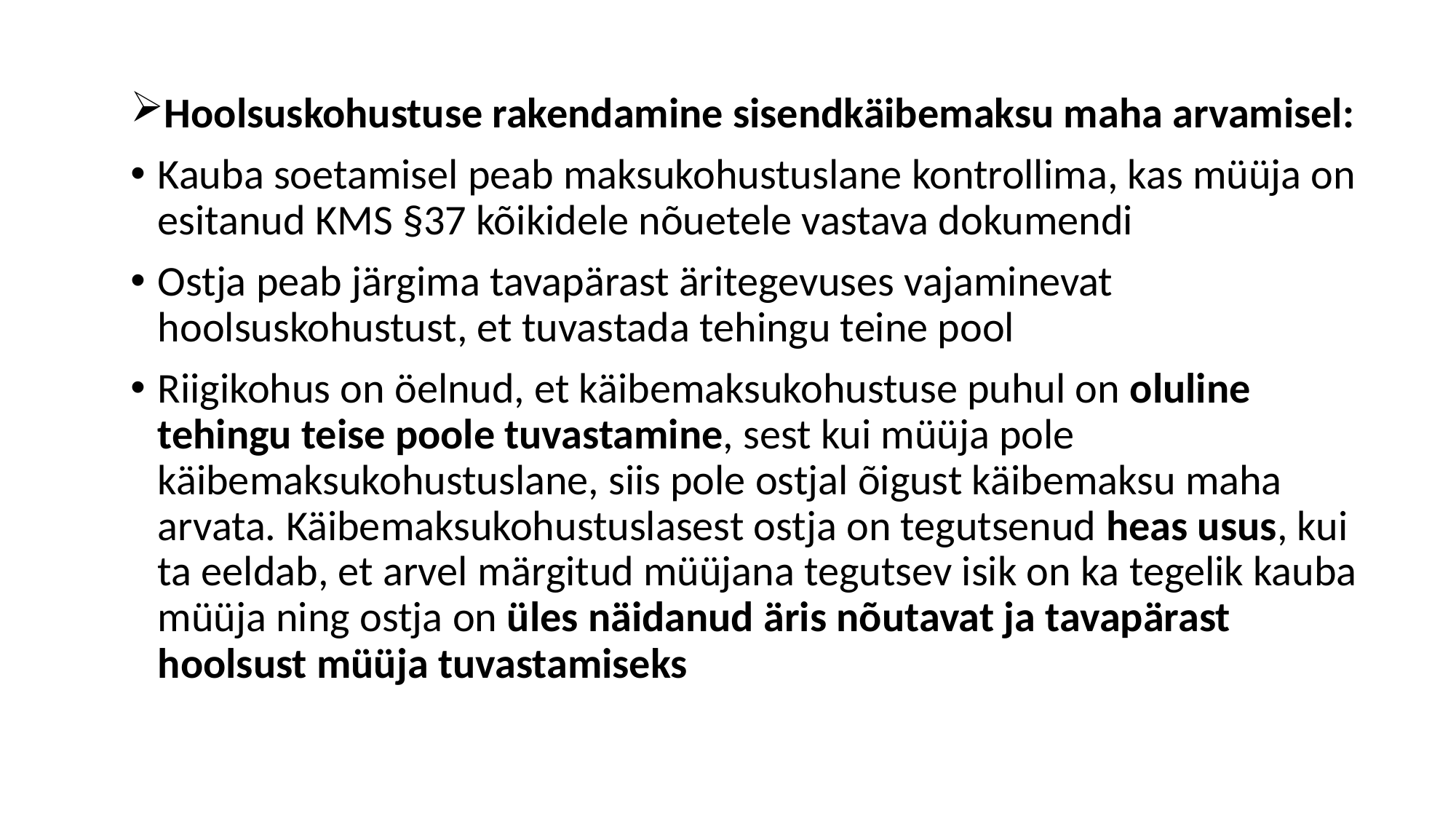

Hoolsuskohustuse rakendamine sisendkäibemaksu maha arvamisel:
Kauba soetamisel peab maksukohustuslane kontrollima, kas müüja on esitanud KMS §37 kõikidele nõuetele vastava dokumendi
Ostja peab järgima tavapärast äritegevuses vajaminevat hoolsuskohustust, et tuvastada tehingu teine pool
Riigikohus on öelnud, et käibemaksukohustuse puhul on oluline tehingu teise poole tuvastamine, sest kui müüja pole käibemaksukohustuslane, siis pole ostjal õigust käibemaksu maha arvata. Käibemaksukohustuslasest ostja on tegutsenud heas usus, kui ta eeldab, et arvel märgitud müüjana tegutsev isik on ka tegelik kauba müüja ning ostja on üles näidanud äris nõutavat ja tavapärast hoolsust müüja tuvastamiseks